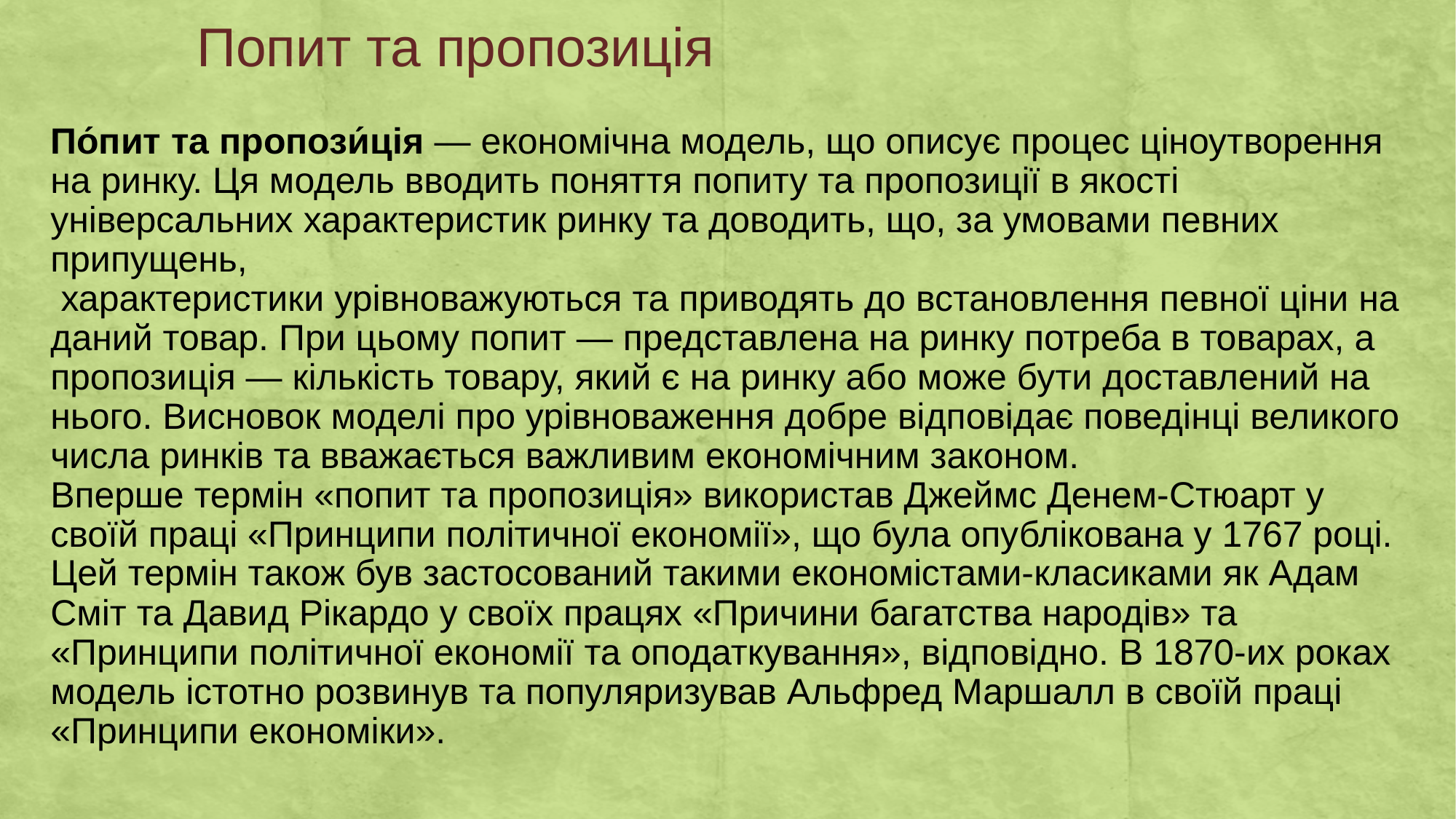

Попит та пропозиція
По́пит та пропози́ція — економічна модель, що описує процес ціноутворення на ринку. Ця модель вводить поняття попиту та пропозиції в якості універсальних характеристик ринку та доводить, що, за умовами певних припущень,
 характеристики урівноважуються та приводять до встановлення певної ціни на даний товар. При цьому попит — представлена на ринку потреба в товарах, а пропозиція — кількість товару, який є на ринку або може бути доставлений на нього. Висновок моделі про урівноваження добре відповідає поведінці великого числа ринків та вважається важливим економічним законом.
Вперше термін «попит та пропозиція» використав Джеймс Денем-Стюарт у своїй праці «Принципи політичної економії», що була опублікована у 1767 році. Цей термін також був застосований такими економістами-класиками як Адам Сміт та Давид Рікардо у своїх працях «Причини багатства народів» та «Принципи політичної економії та оподаткування», відповідно. В 1870-их роках модель істотно розвинув та популяризував Альфред Маршалл в своїй праці «Принципи економіки».